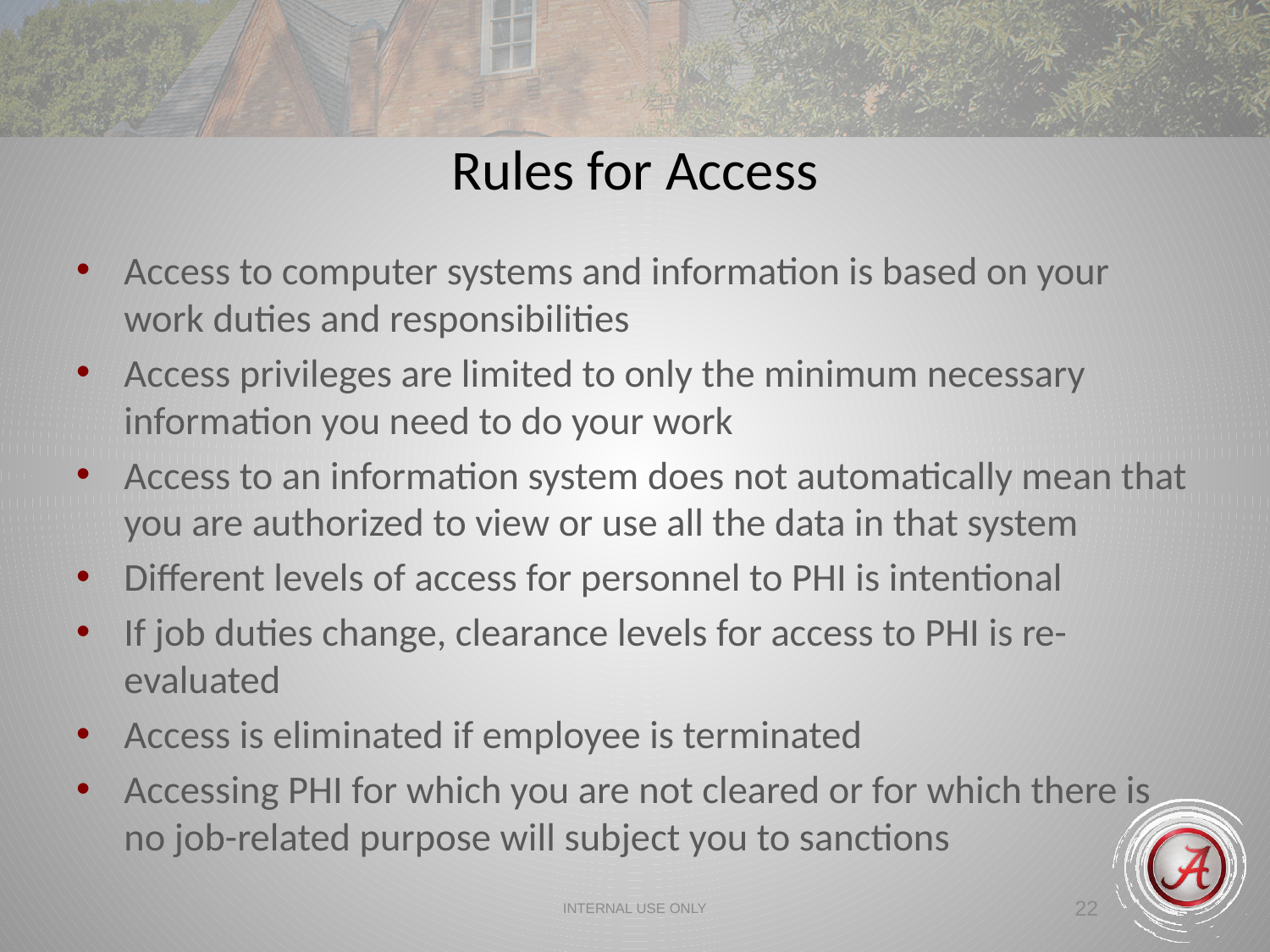

Rules for Access
Access to computer systems and information is based on your work duties and responsibilities
Access privileges are limited to only the minimum necessary information you need to do your work
Access to an information system does not automatically mean that you are authorized to view or use all the data in that system
Different levels of access for personnel to PHI is intentional
If job duties change, clearance levels for access to PHI is re-evaluated
Access is eliminated if employee is terminated
Accessing PHI for which you are not cleared or for which there is no job-related purpose will subject you to sanctions

INTERNAL USE ONLY
22